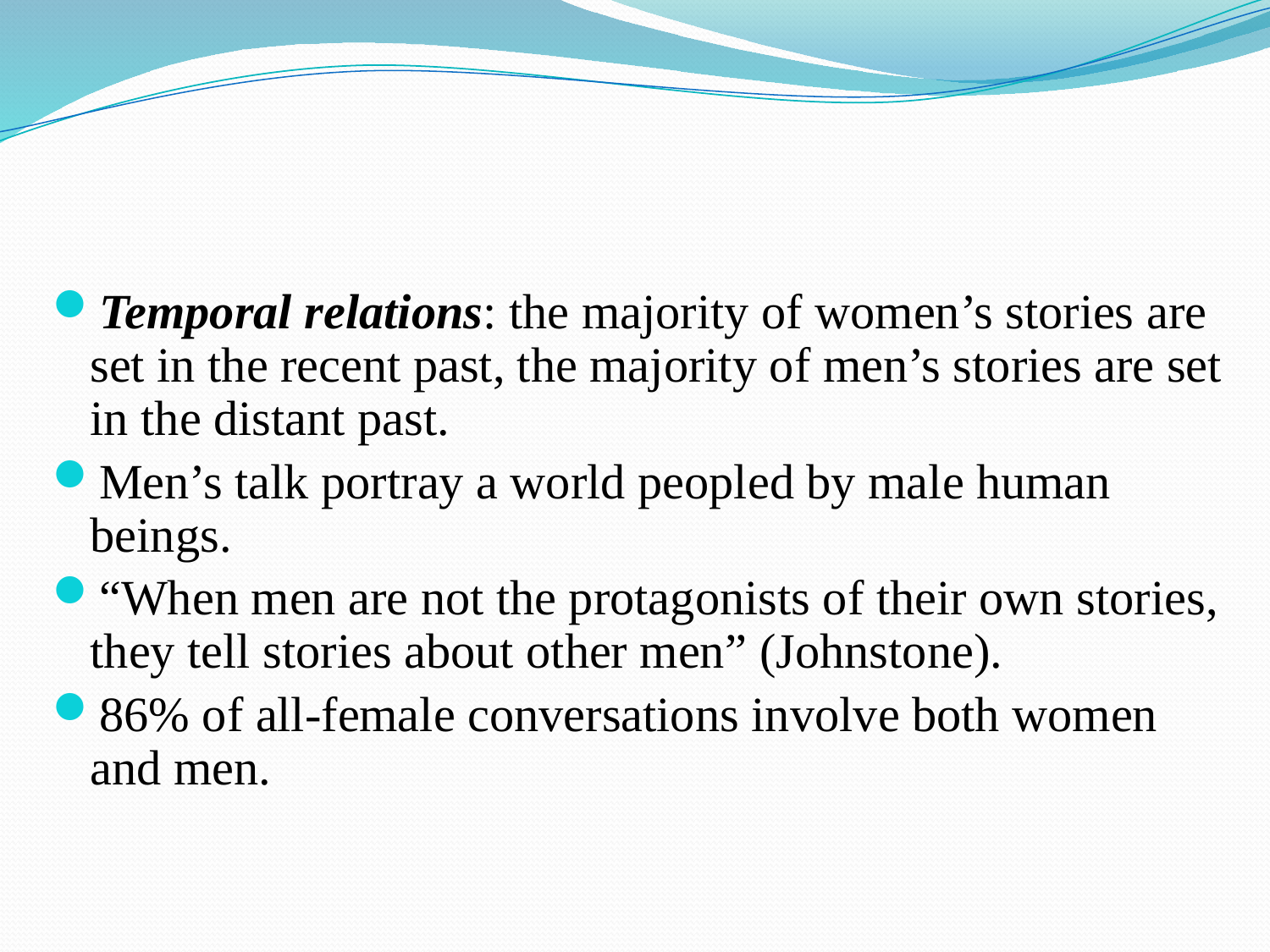

Temporal relations: the majority of women’s stories are set in the recent past, the majority of men’s stories are set in the distant past.
Men’s talk portray a world peopled by male human beings.
“When men are not the protagonists of their own stories, they tell stories about other men” (Johnstone).
86% of all-female conversations involve both women and men.